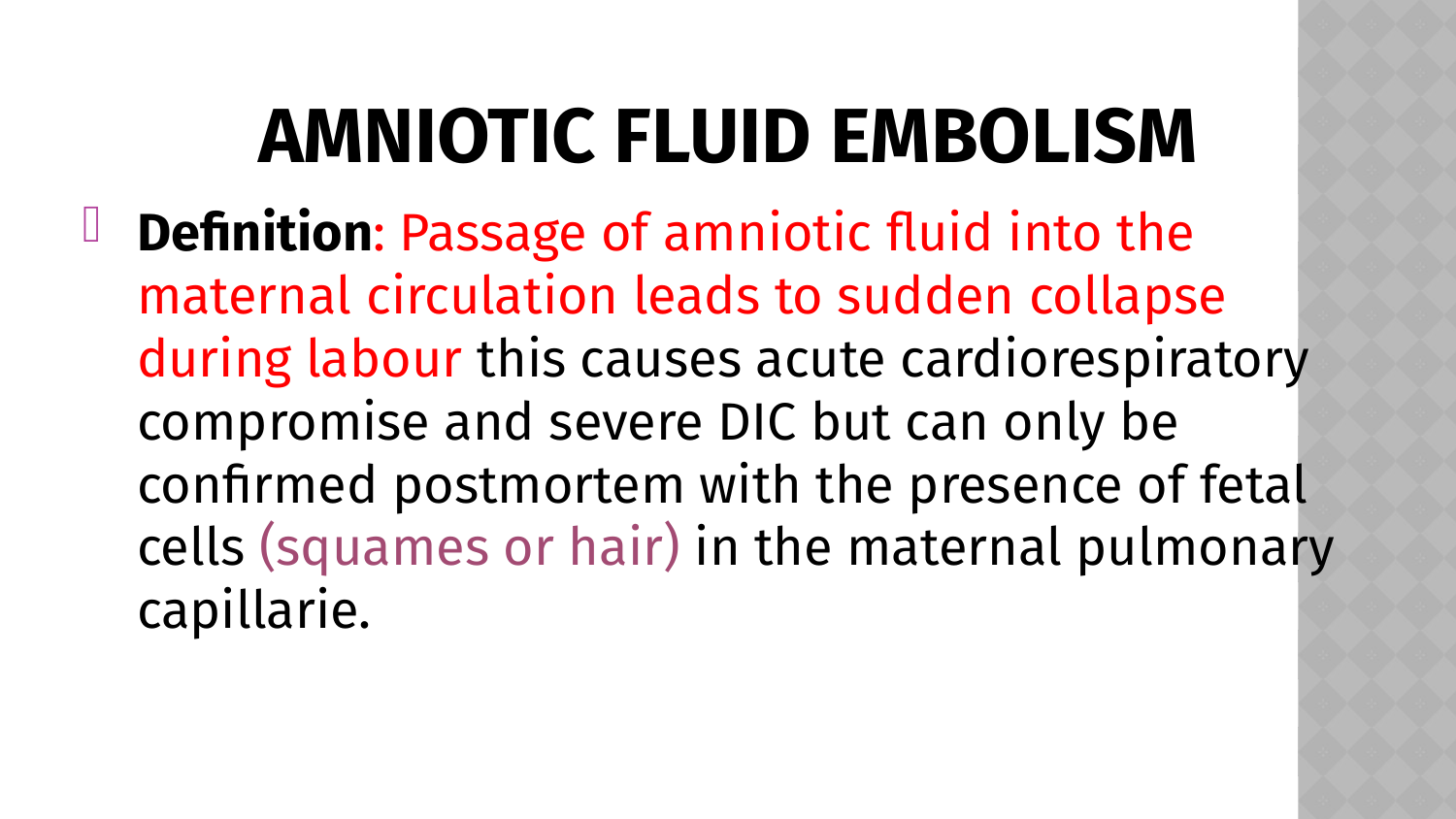

# Amniotic fluid embolism
Deﬁnition: Passage of amniotic fluid into the maternal circulation leads to sudden collapse during labour this causes acute cardiorespiratory compromise and severe DIC but can only be conﬁrmed postmortem with the presence of fetal cells (squames or hair) in the maternal pulmonary capillarie.